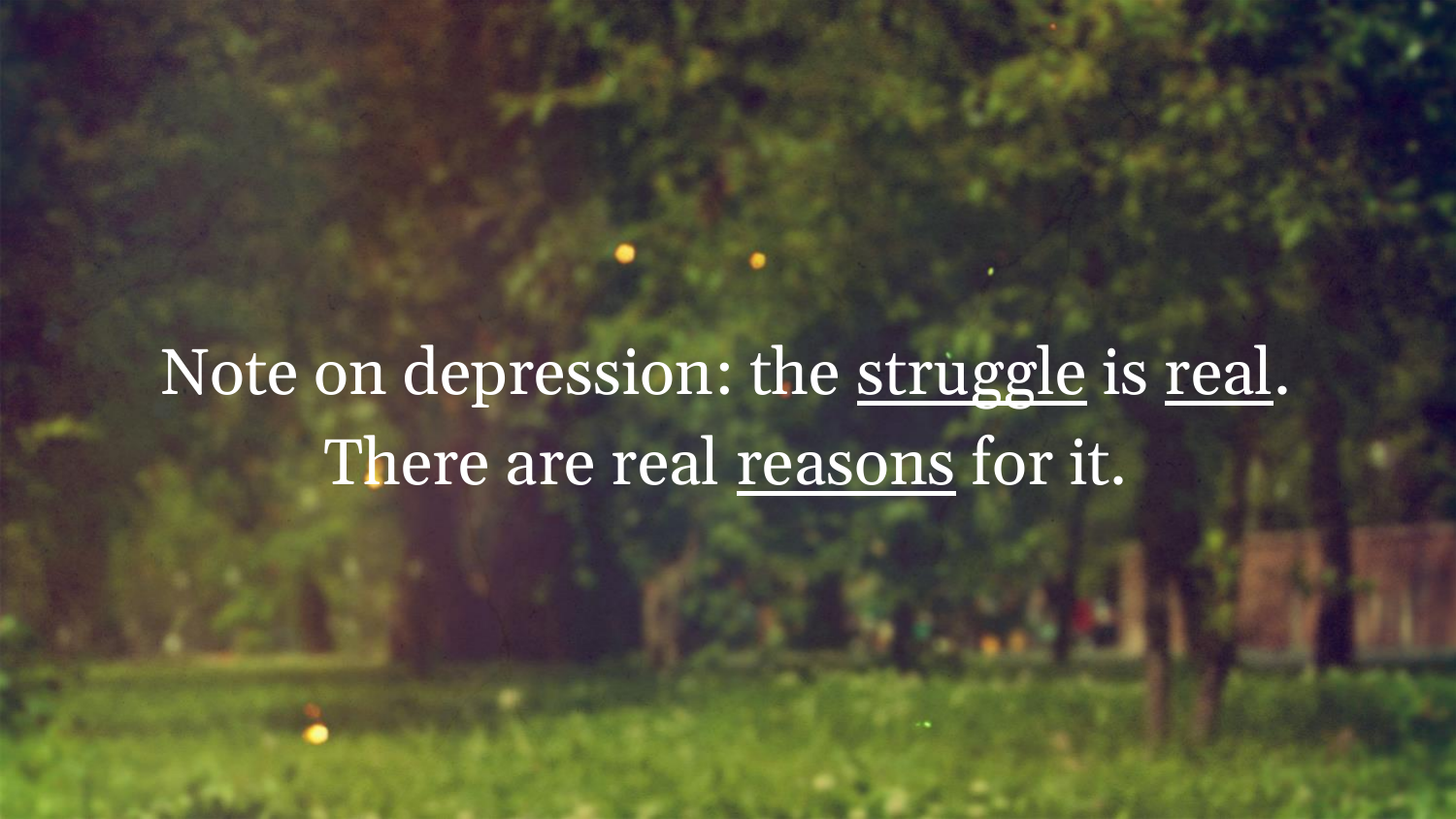

Note on depression: the struggle is real.
There are real reasons for it.